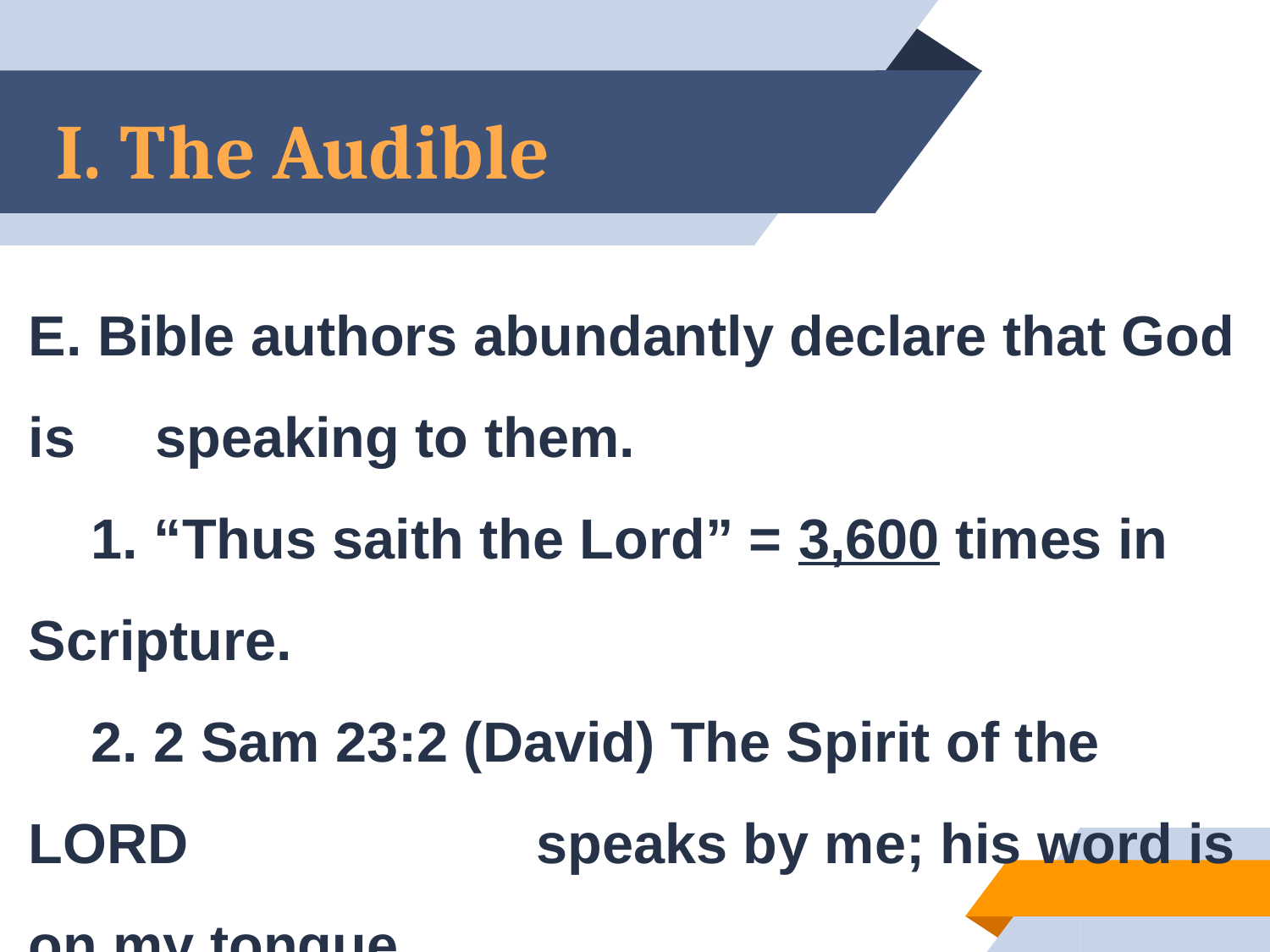

# I. The Audible
E. Bible authors abundantly declare that God is 	speaking to them.
    1. “Thus saith the Lord” = 3,600 times in Scripture.
    2. 2 Sam 23:2 (David) The Spirit of the LORD 			speaks by me; his word is on my tongue.
    3. Exod 9:1, 5, 12, 20